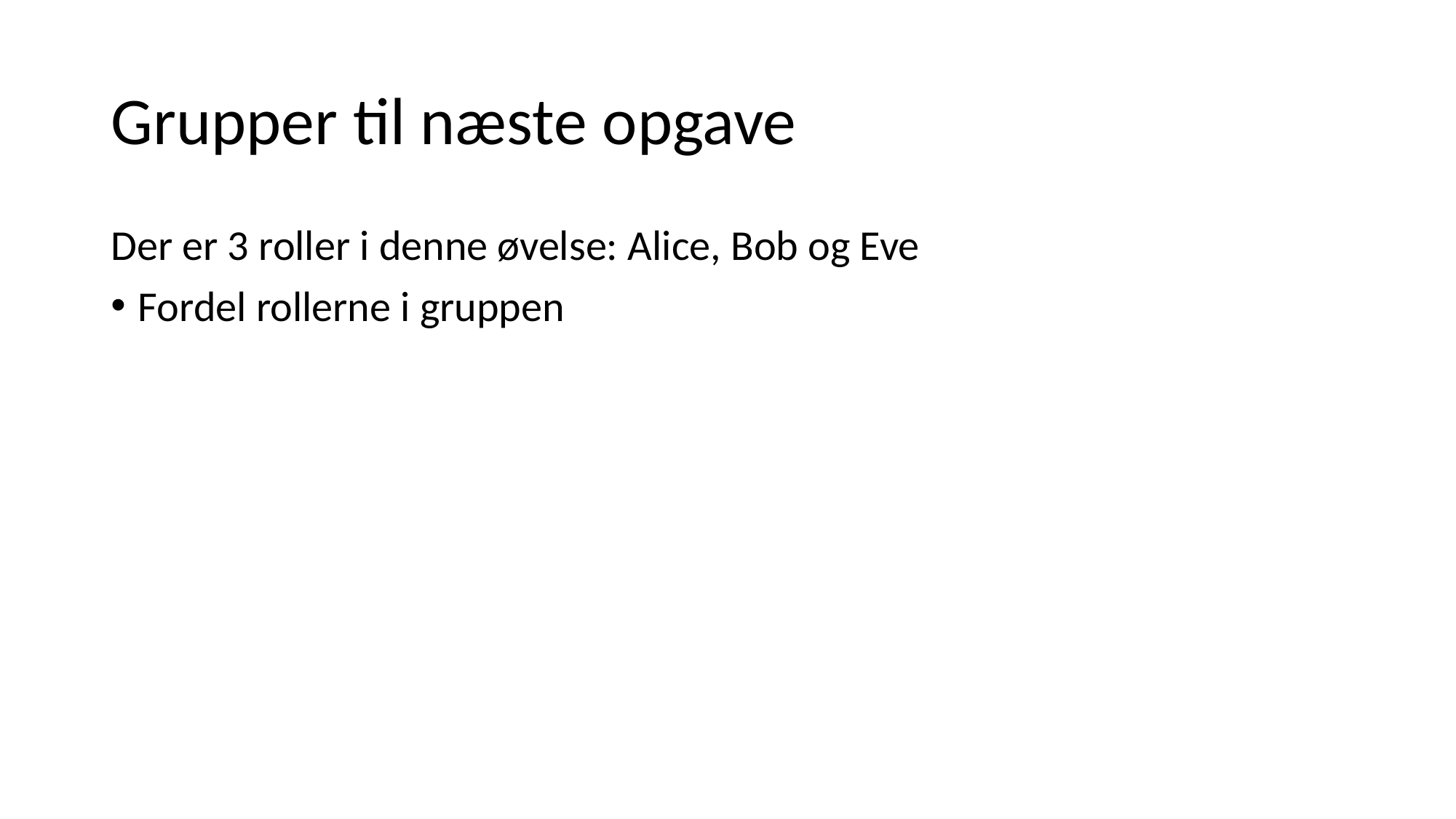

# Grupper til næste opgave
Der er 3 roller i denne øvelse: Alice, Bob og Eve
Fordel rollerne i gruppen